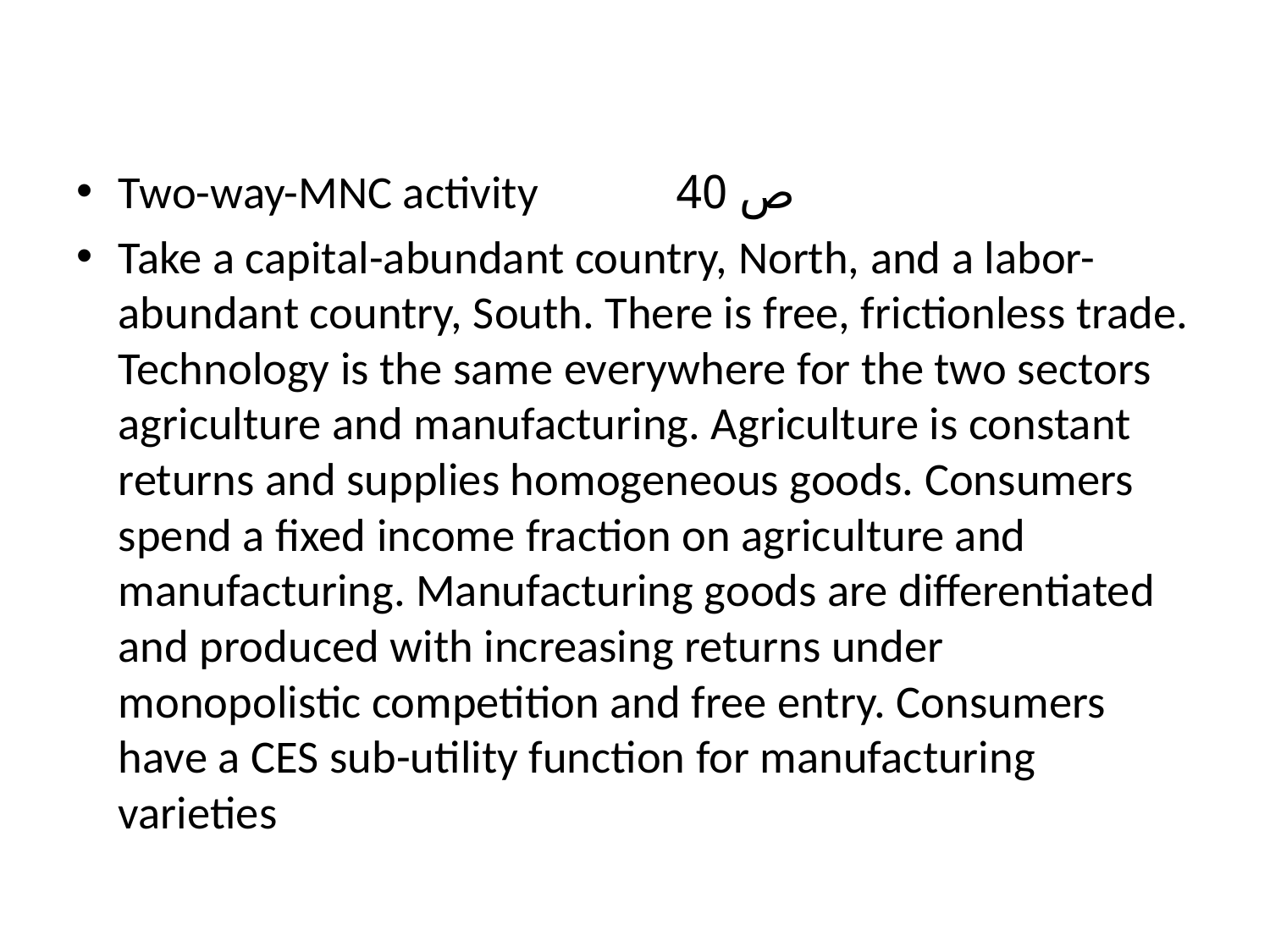

#
Two-way-MNC activity             ص 40
Take a capital-abundant country, North, and a labor-abundant country, South. There is free, frictionless trade. Technology is the same everywhere for the two sectors agriculture and manufacturing. Agriculture is constant returns and supplies homogeneous goods. Consumers spend a fixed income fraction on agriculture and manufacturing. Manufacturing goods are differentiated and produced with increasing returns under monopolistic competition and free entry. Consumers have a CES sub-utility function for manufacturing varieties